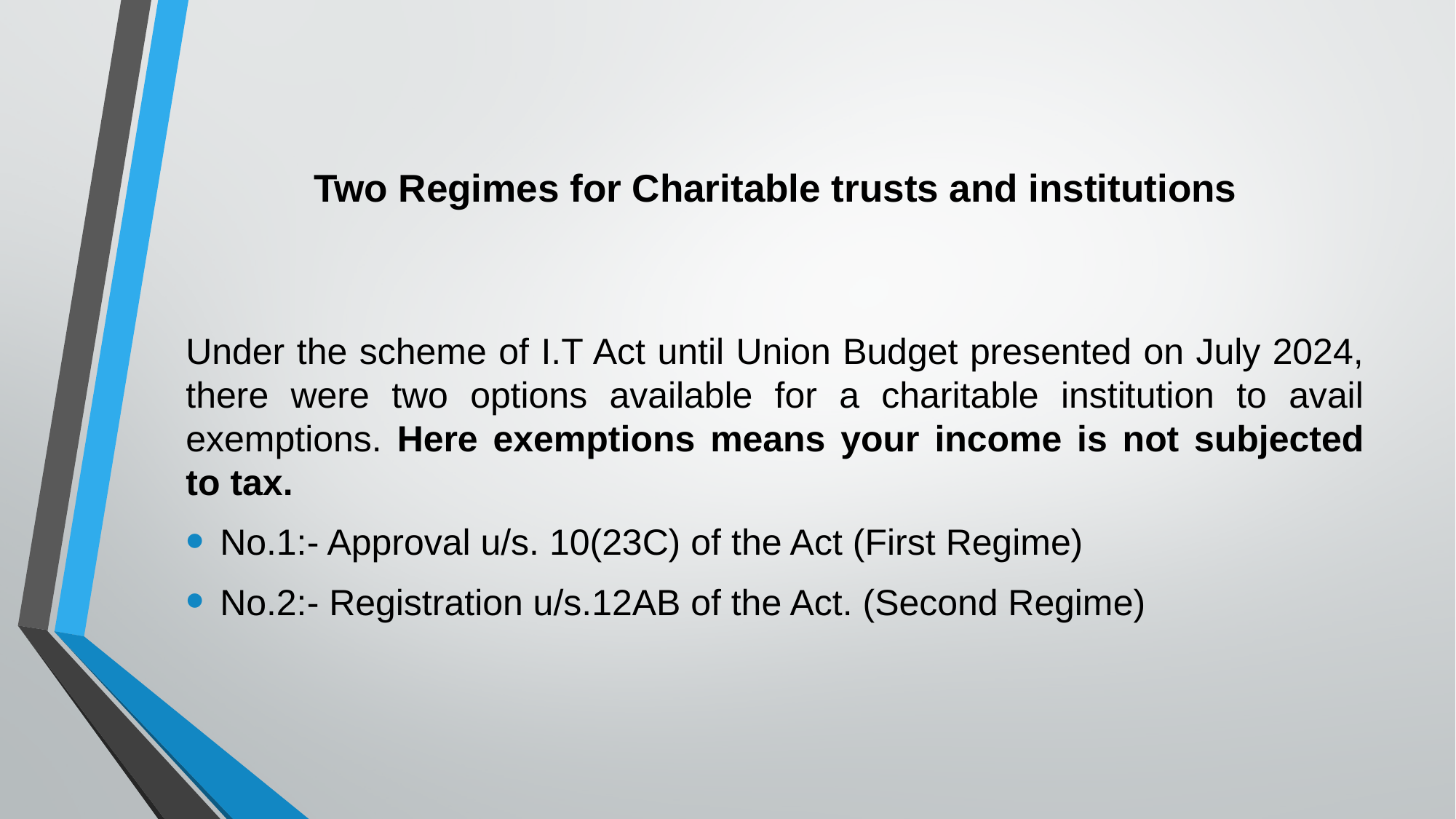

# Two Regimes for Charitable trusts and institutions
Under the scheme of I.T Act until Union Budget presented on July 2024, there were two options available for a charitable institution to avail exemptions. Here exemptions means your income is not subjected to tax.
No.1:- Approval u/s. 10(23C) of the Act (First Regime)
No.2:- Registration u/s.12AB of the Act. (Second Regime)